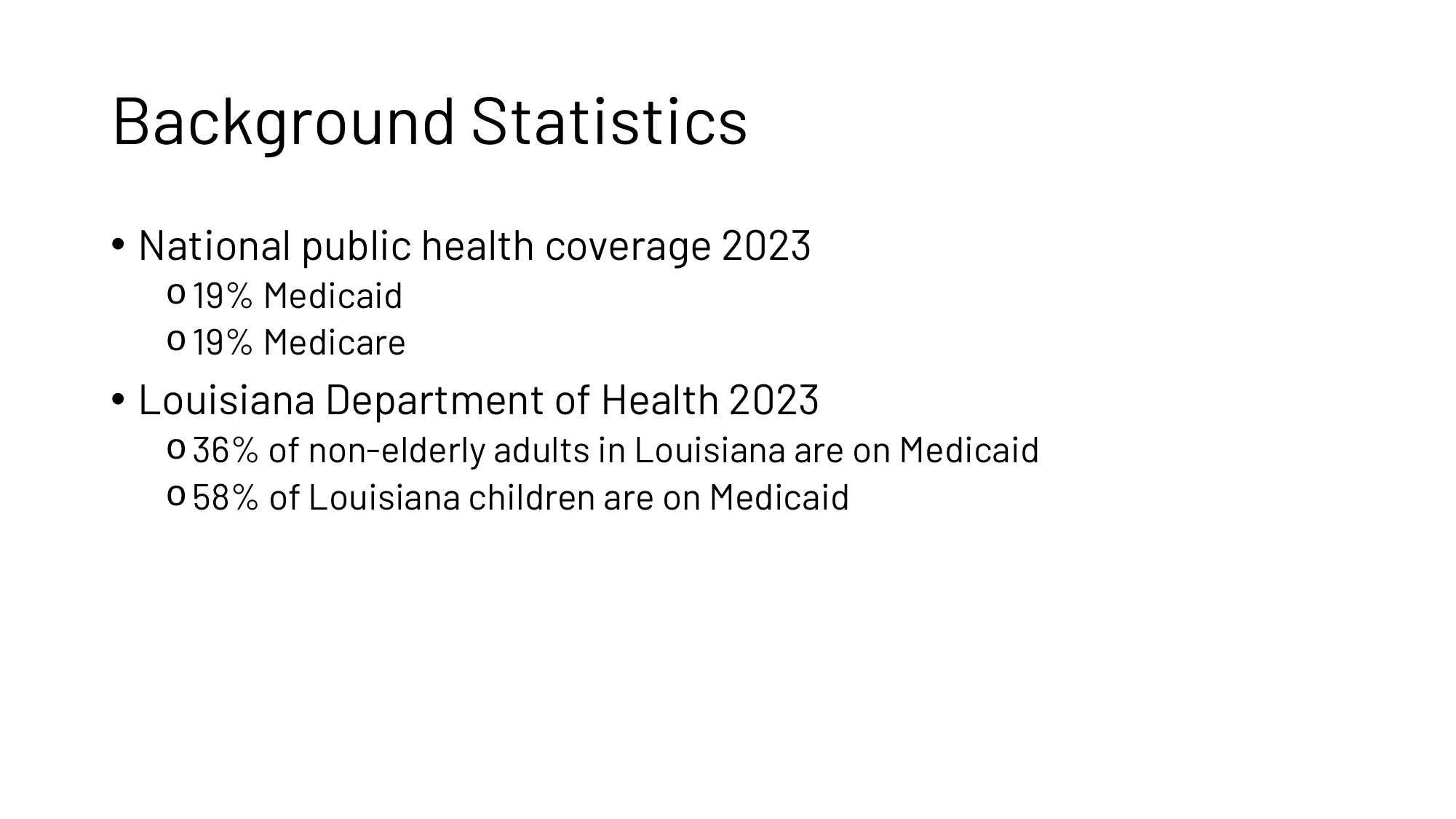

# Background Statistics
National public health coverage 2023
19% Medicaid
19% Medicare
Louisiana Department of Health 2023
36% of non-elderly adults in Louisiana are on Medicaid
58% of Louisiana children are on Medicaid